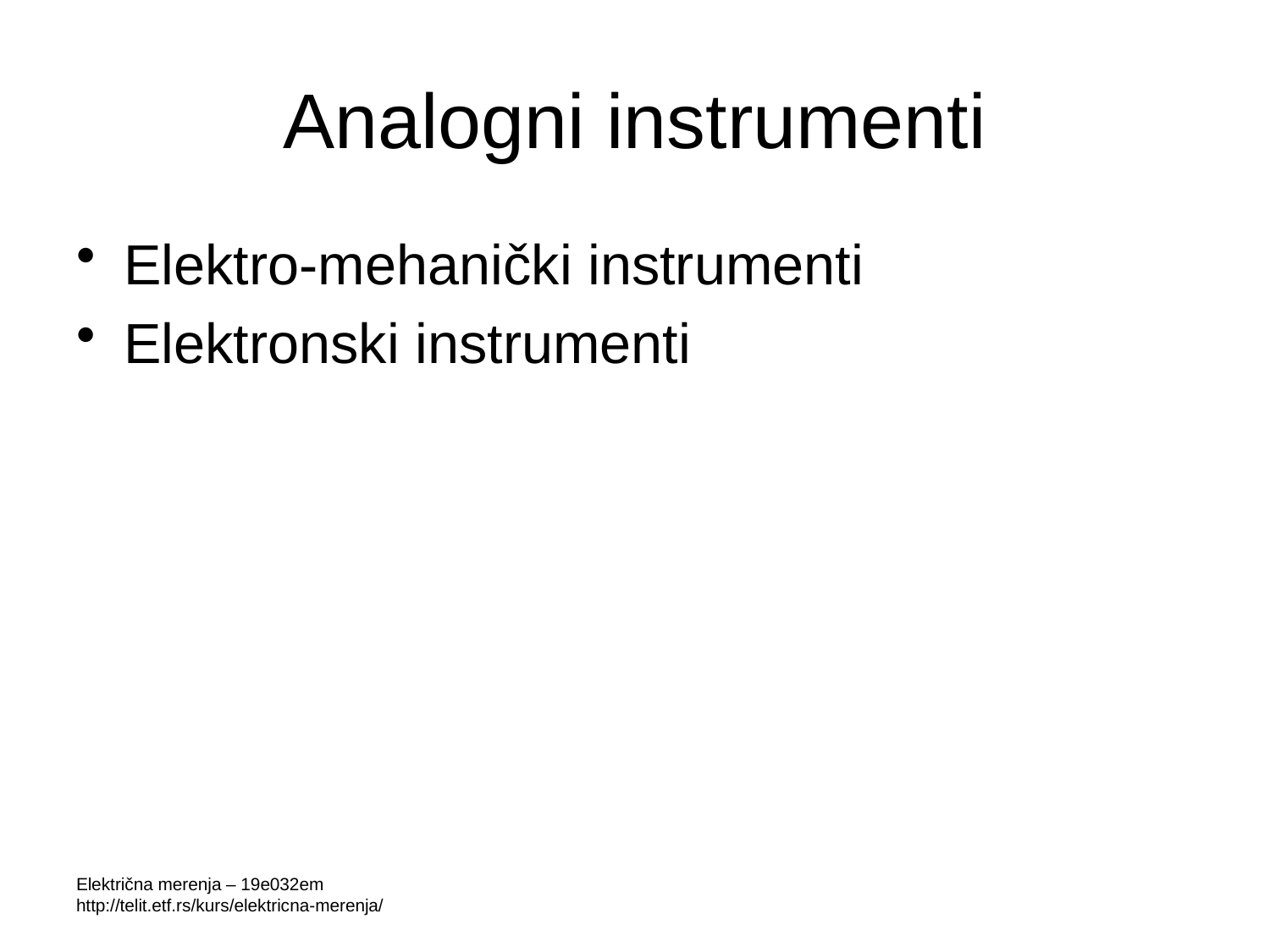

# Analogni instrumenti
Elektro-mehanički instrumenti
Elektronski instrumenti
Električna merenja – 19e032em  http://telit.etf.rs/kurs/elektricna-merenja/